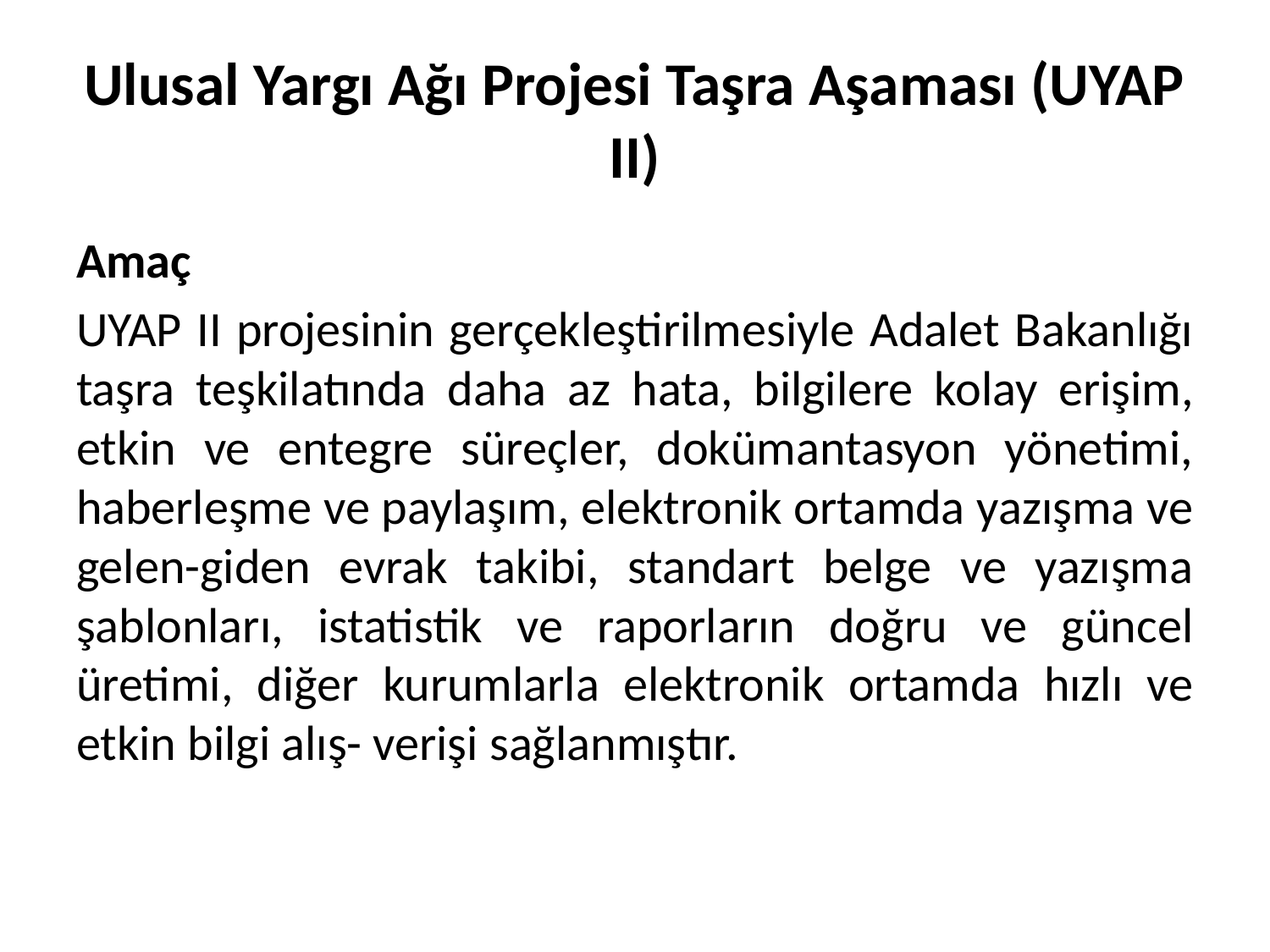

# Ulusal Yargı Ağı Projesi Taşra Aşaması (UYAP II)
Amaç
UYAP II projesinin gerçekleştirilmesiyle Adalet Bakanlığı taşra teşkilatında daha az hata, bilgilere kolay erişim, etkin ve entegre süreçler, dokümantasyon yönetimi, haberleşme ve paylaşım, elektronik ortamda yazışma ve gelen-giden evrak takibi, standart belge ve yazışma şablonları, istatistik ve raporların doğru ve güncel üretimi, diğer kurumlarla elektronik ortamda hızlı ve etkin bilgi alış- verişi sağlanmıştır.